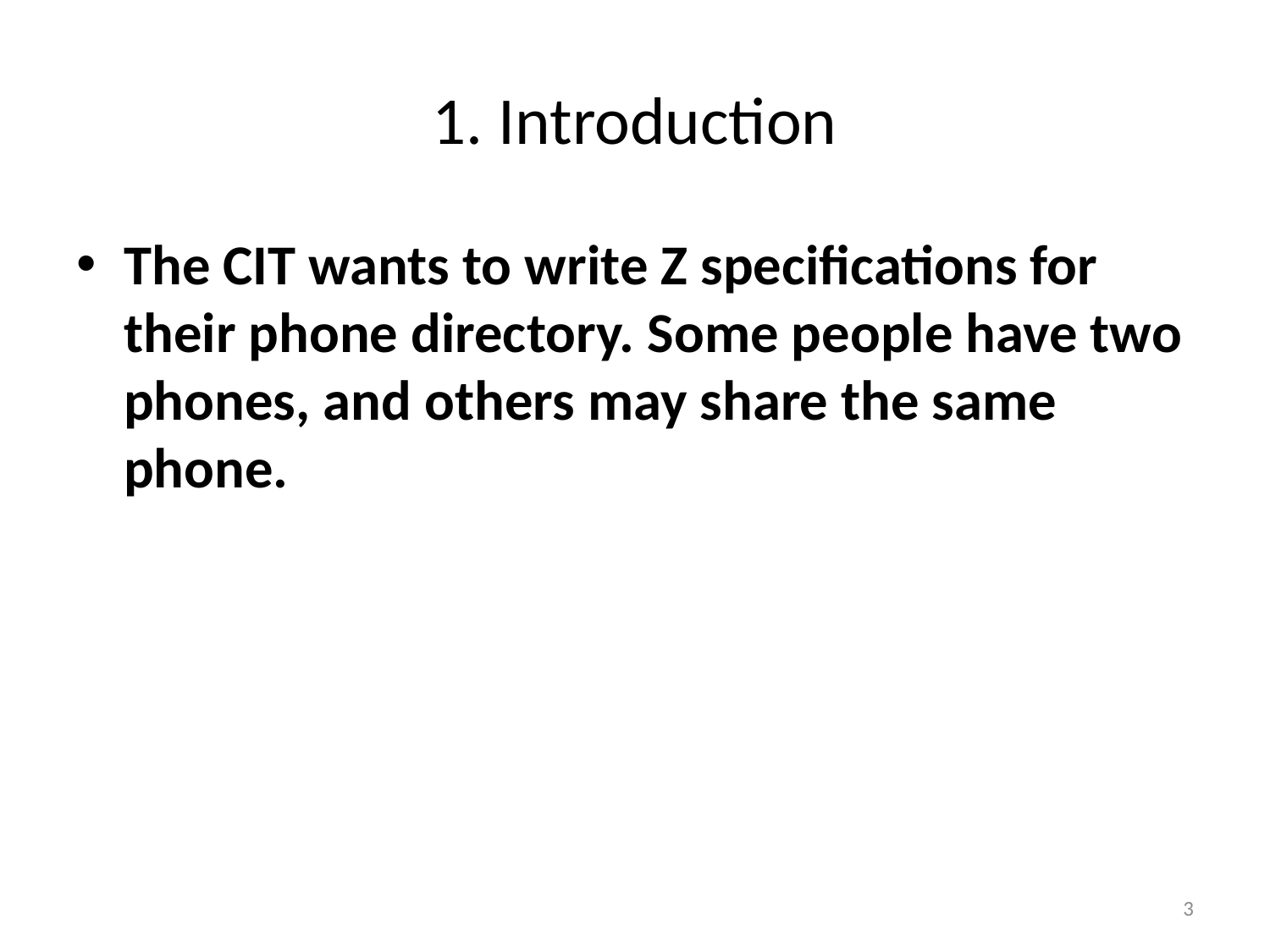

# 1. Introduction
The CIT wants to write Z specifications for their phone directory. Some people have two phones, and others may share the same phone.
3